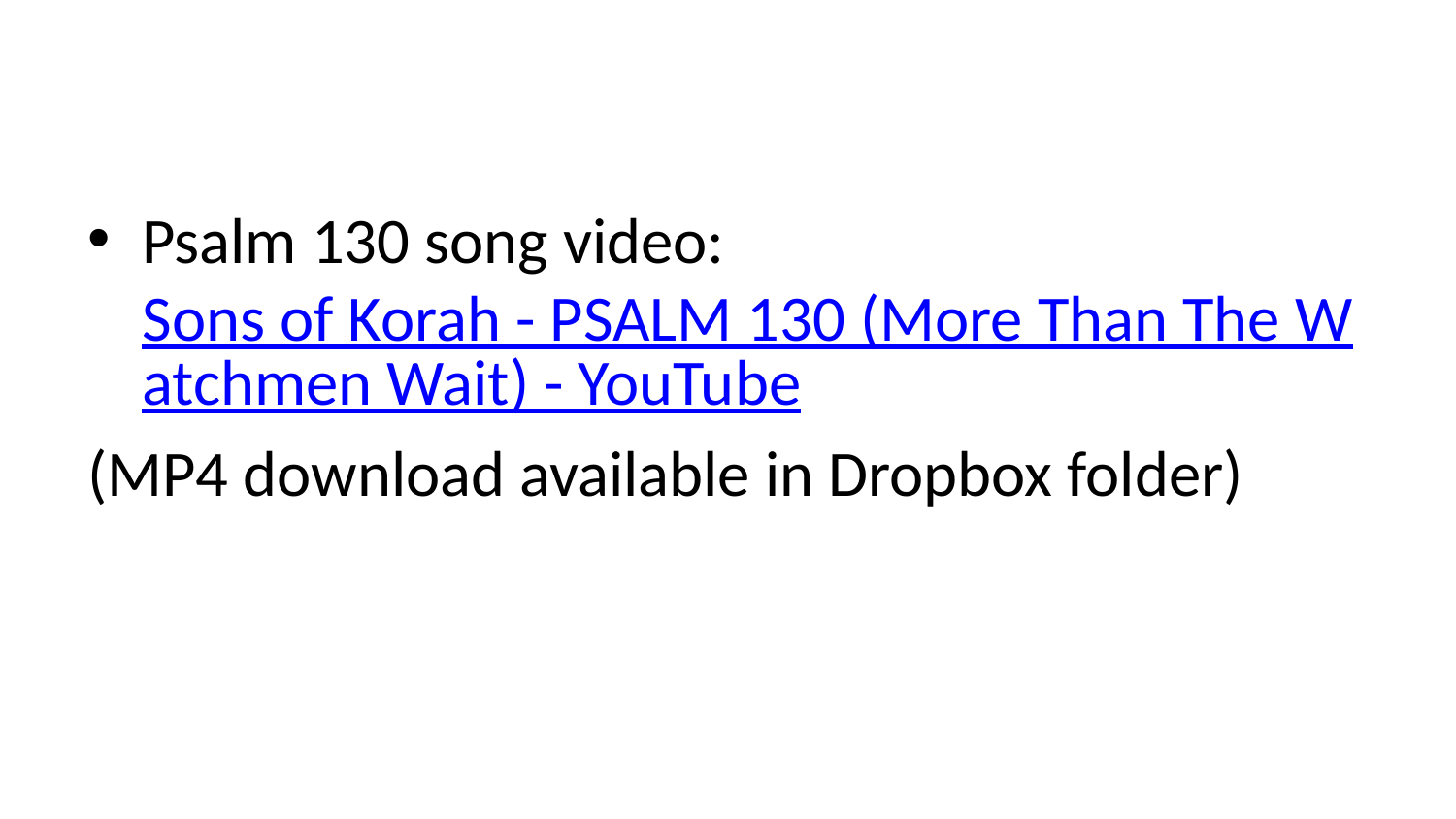

#
Psalm 130 song video: Sons of Korah - PSALM 130 (More Than The Watchmen Wait) - YouTube
(MP4 download available in Dropbox folder)